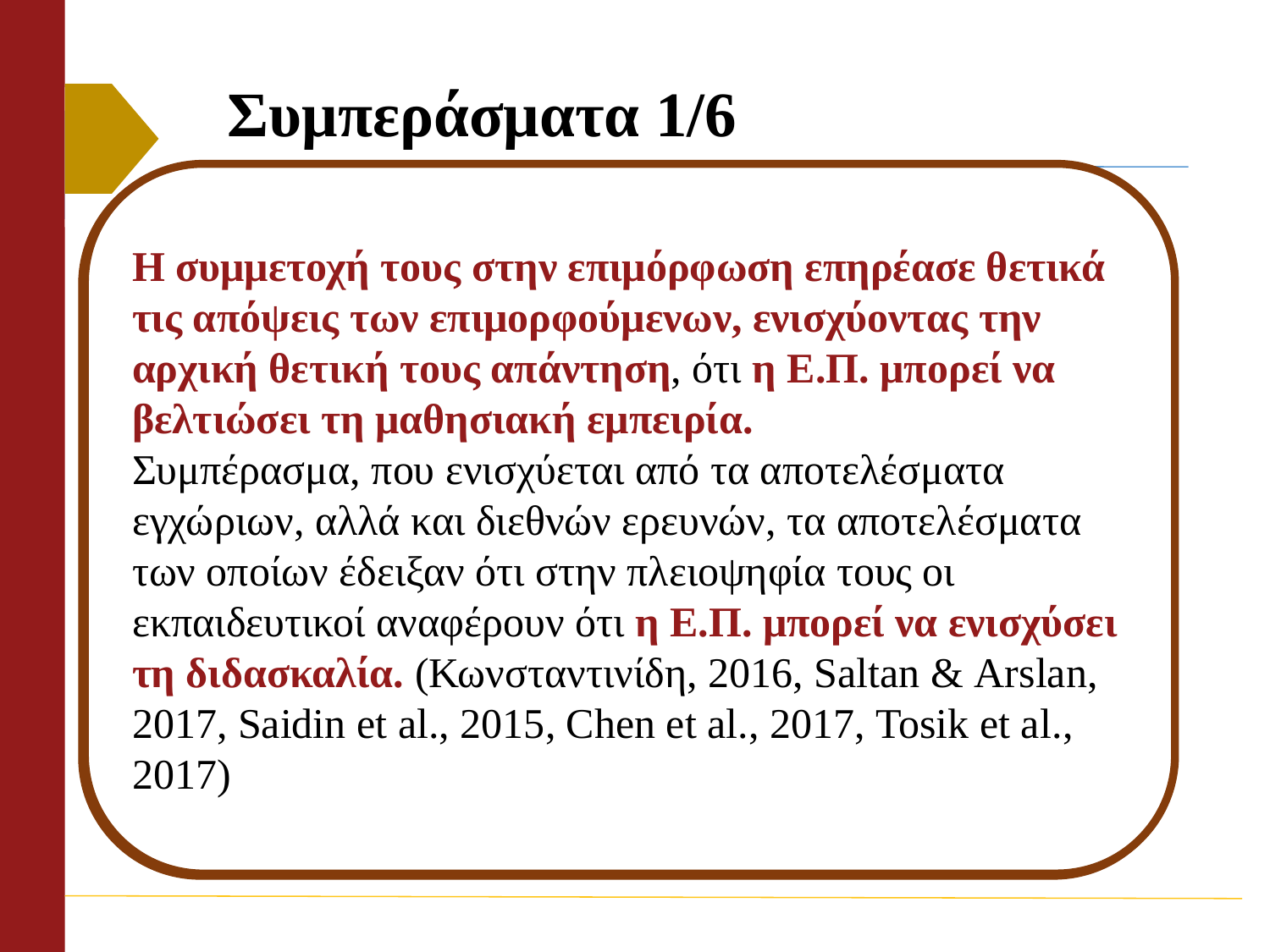

# Συμπεράσματα 1/6
Η συμμετοχή τους στην επιμόρφωση επηρέασε θετικά τις απόψεις των επιμορφούμενων, ενισχύοντας την αρχική θετική τους απάντηση, ότι η Ε.Π. μπορεί να βελτιώσει τη μαθησιακή εμπειρία.
Συμπέρασμα, που ενισχύεται από τα αποτελέσματα εγχώριων, αλλά και διεθνών ερευνών, τα αποτελέσματα των οποίων έδειξαν ότι στην πλειοψηφία τους οι εκπαιδευτικοί αναφέρουν ότι η Ε.Π. μπορεί να ενισχύσει τη διδασκαλία. (Κωνσταντινίδη, 2016, Saltan & Arslan, 2017, Saidin et al., 2015, Chen et al., 2017, Tosik et al., 2017)
Όπως αναδείχθηκε από τις απαντήσεις των επιμορφούμενων εκπαιδευτικών, η συμμετοχή τους στην επιμόρφωση επηρέασε θετικά την ήδη καταφατική αρχική τους απάντηση, ενισχύοντας ακόμη περισσότερο τη δήλωσή τους ότι η εμπειρία τους με τις εξ αποστάσεως επιμορφώσεις είναι καλή και μπορεί να καλύψει τις επιμορφωτικές ανάγκες ενός εκπαιδευτικού.
Συμπέρασμα σύμφωνο με τα αποτελέσματα άλλων ερευνών, στις οποίες αποφαίνεται ότι οι απόψεις και οι στάσεις των συμμετεχόντων είναι θετικές όσων αφορά τις εξ αποστάσεως επιμορφώσεις (Οικονόμου, 2017, Μουζάκης, 2009, Θωμάδης, 2017)
1ο ερευνητικό ερώτημα
2ο ερευνητικό ερώτημα
3ο ερευνητικό ερώτημα